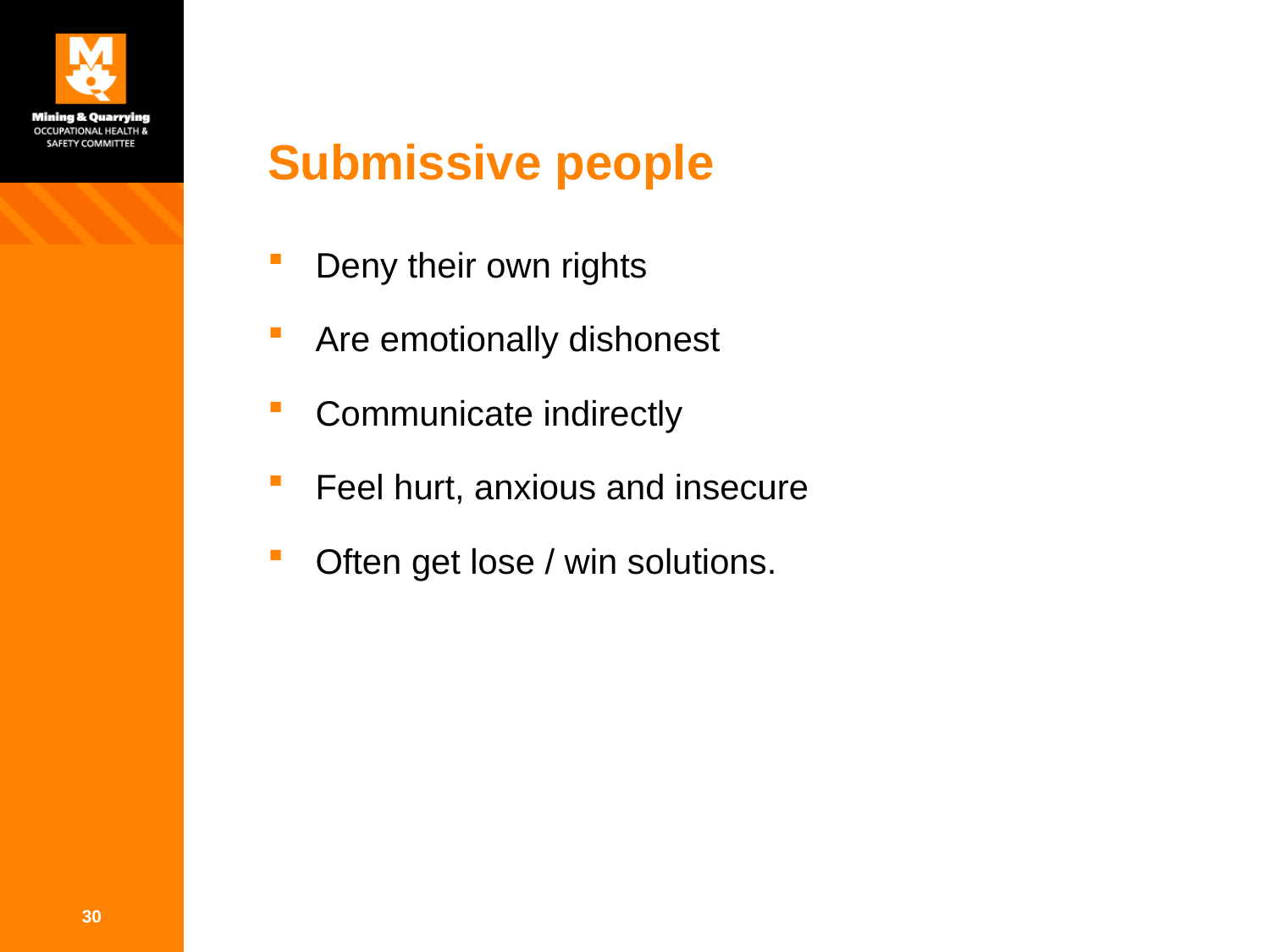

# Submissive people
Deny their own rights
Are emotionally dishonest
Communicate indirectly
Feel hurt, anxious and insecure
Often get lose / win solutions.

30